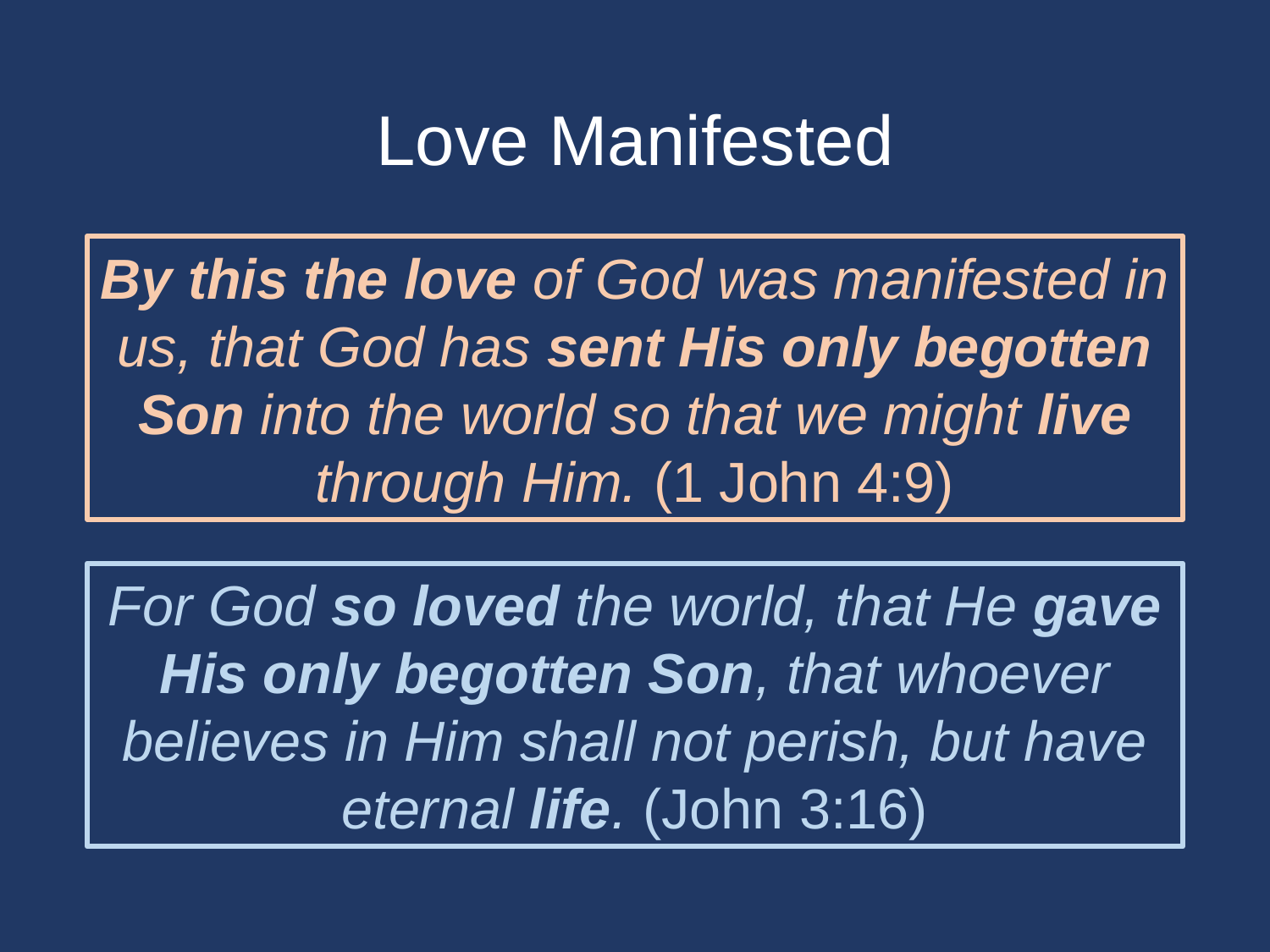

# Love Manifested
By this the love of God was manifested in us, that God has sent His only begotten Son into the world so that we might live through Him. (1 John 4:9)
For God so loved the world, that He gave His only begotten Son, that whoever believes in Him shall not perish, but have eternal life. (John 3:16)